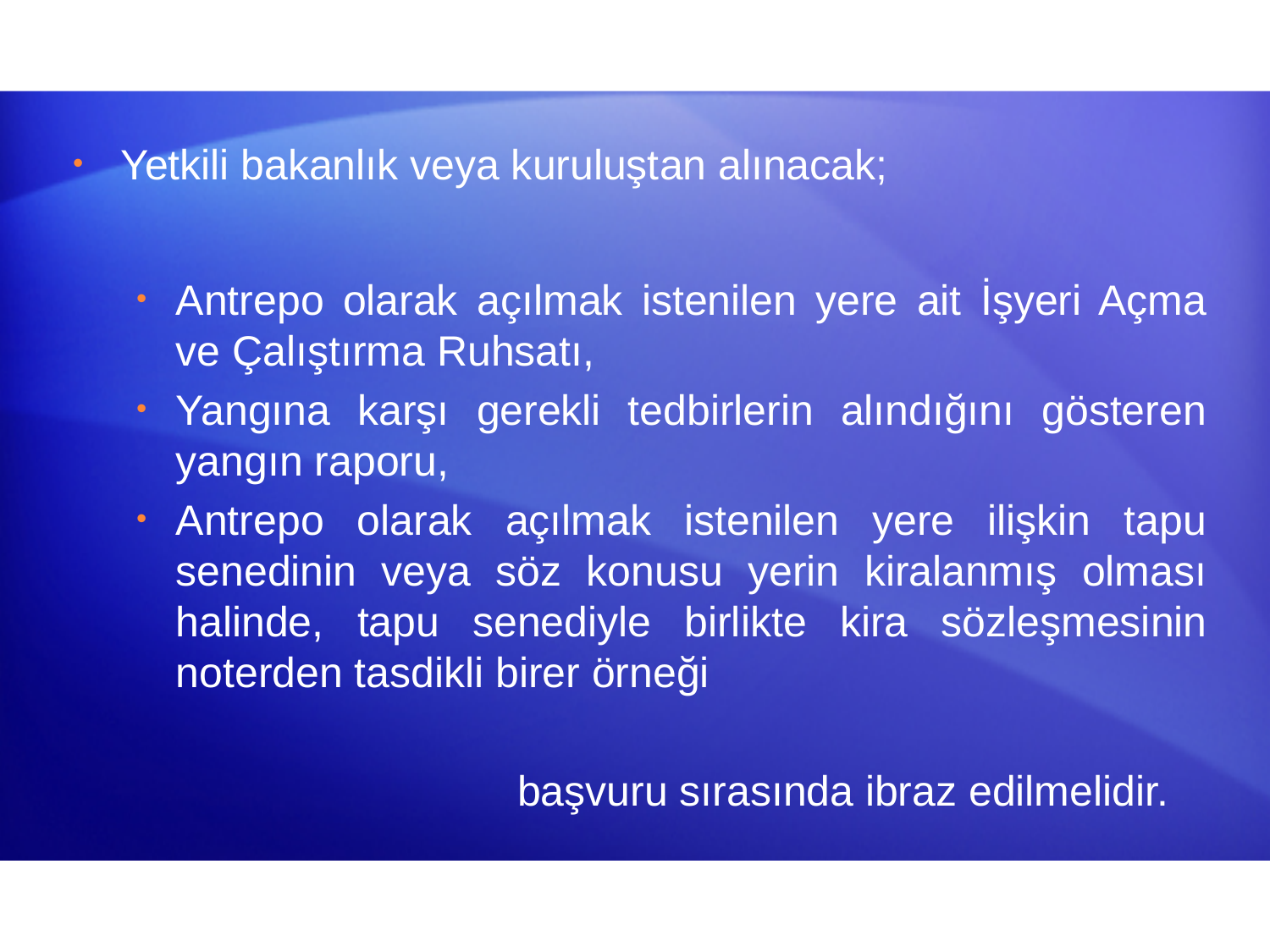

Yetkili bakanlık veya kuruluştan alınacak;

Antrepo olarak açılmak istenilen yere ait İşyeri Açma ve Çalıştırma Ruhsatı,
Yangına karşı gerekli tedbirlerin alındığını gösteren yangın raporu,
Antrepo olarak açılmak istenilen yere ilişkin tapu senedinin veya söz konusu yerin kiralanmış olması halinde, tapu senediyle birlikte kira sözleşmesinin noterden tasdikli birer örneği

			başvuru sırasında ibraz edilmelidir.